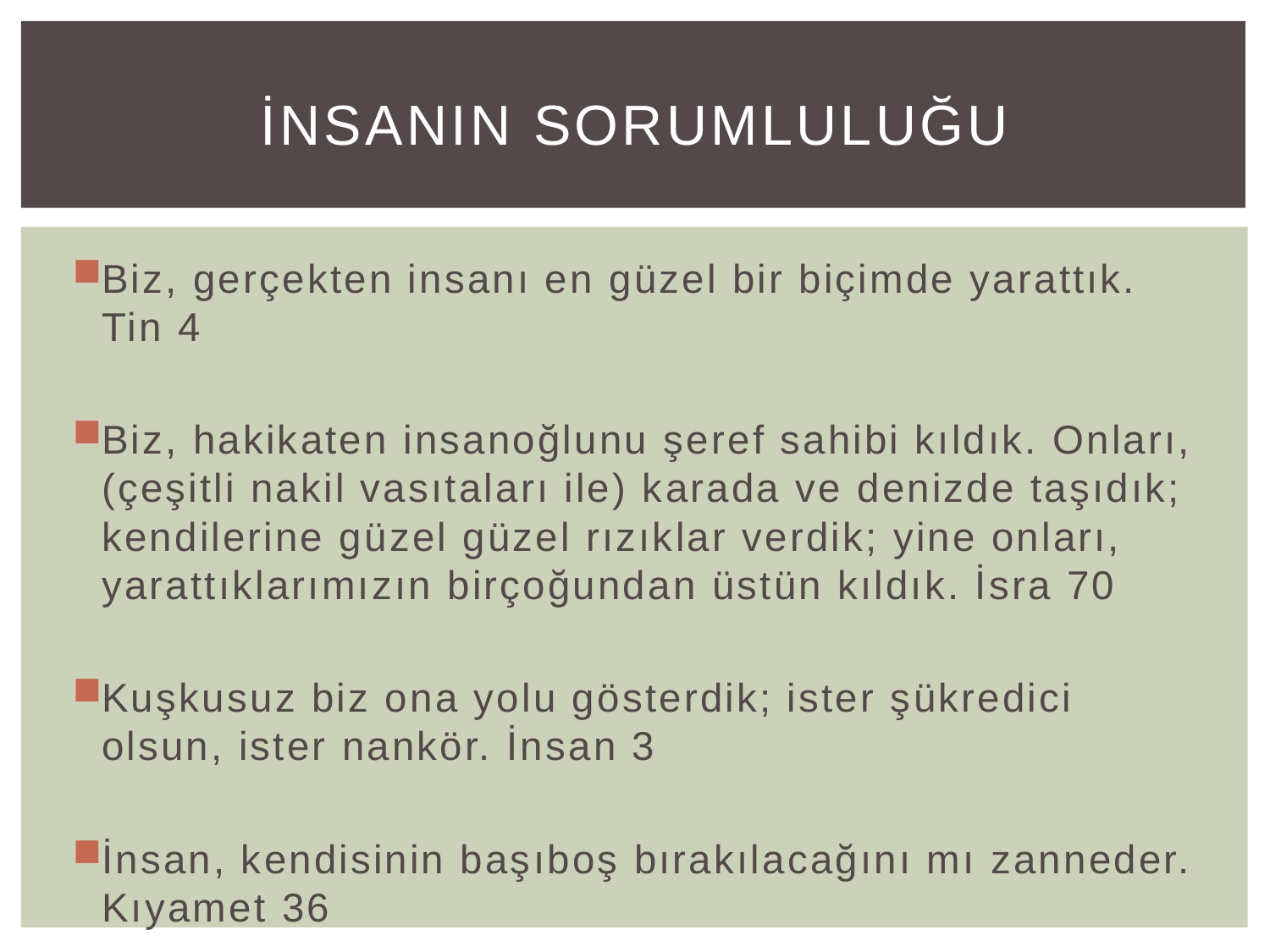

# İNSANIN SORUMLULUĞU
Biz, gerçekten insanı en güzel bir biçimde yarattık. Tin 4

Biz, hakikaten insanoğlunu şeref sahibi kıldık. Onları, (çeşitli nakil vasıtaları ile) karada ve denizde taşıdık; kendilerine güzel güzel rızıklar verdik; yine onları, yarattıklarımızın birçoğundan üstün kıldık. İsra 70

Kuşkusuz biz ona yolu gösterdik; ister şükredici olsun, ister nankör. İnsan 3

İnsan, kendisinin başıboş bırakılacağını mı zanneder. Kıyamet 36